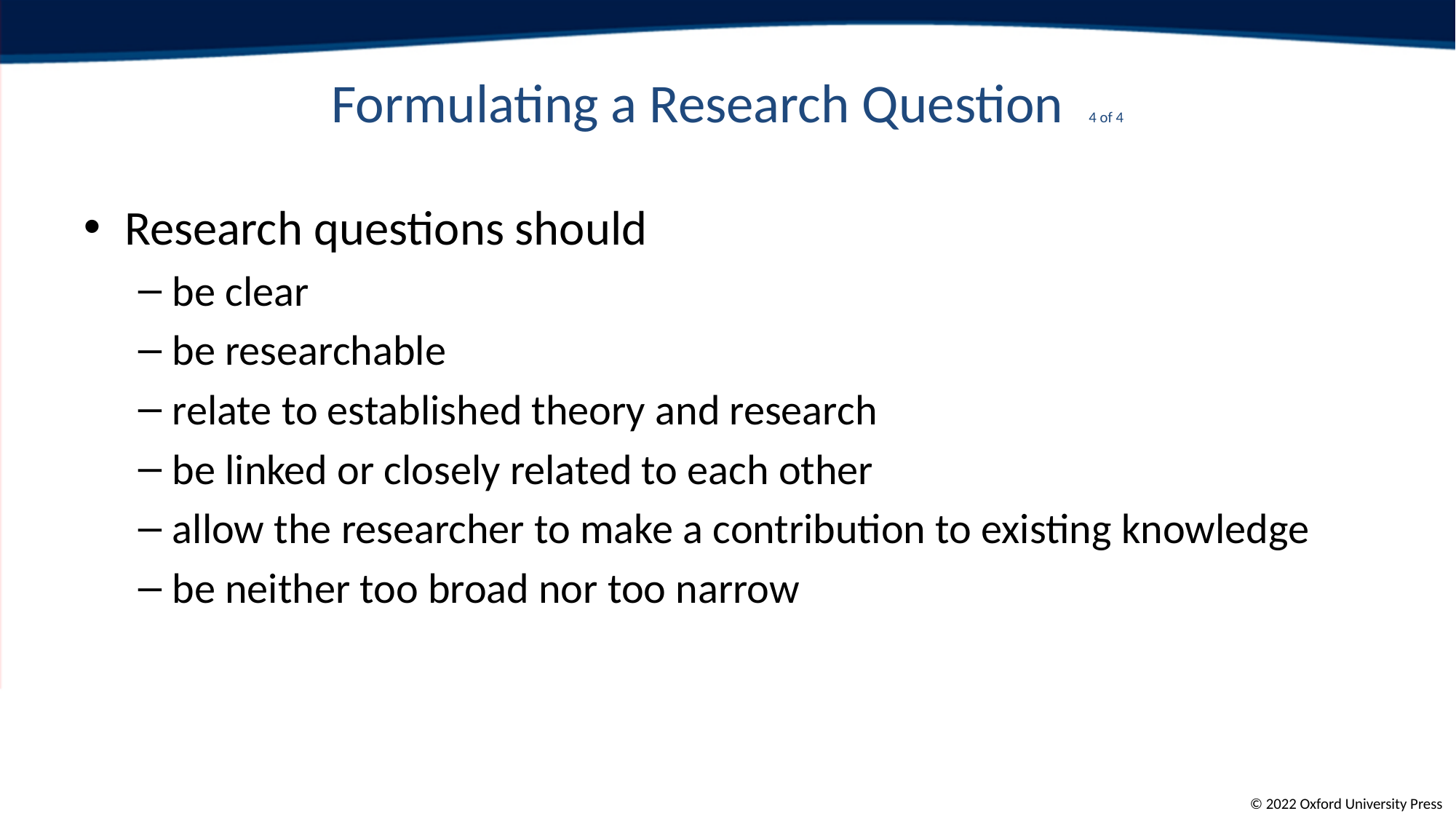

# Formulating a Research Question  4 of 4
Research questions should
be clear
be researchable
relate to established theory and research
be linked or closely related to each other
allow the researcher to make a contribution to existing knowledge
be neither too broad nor too narrow